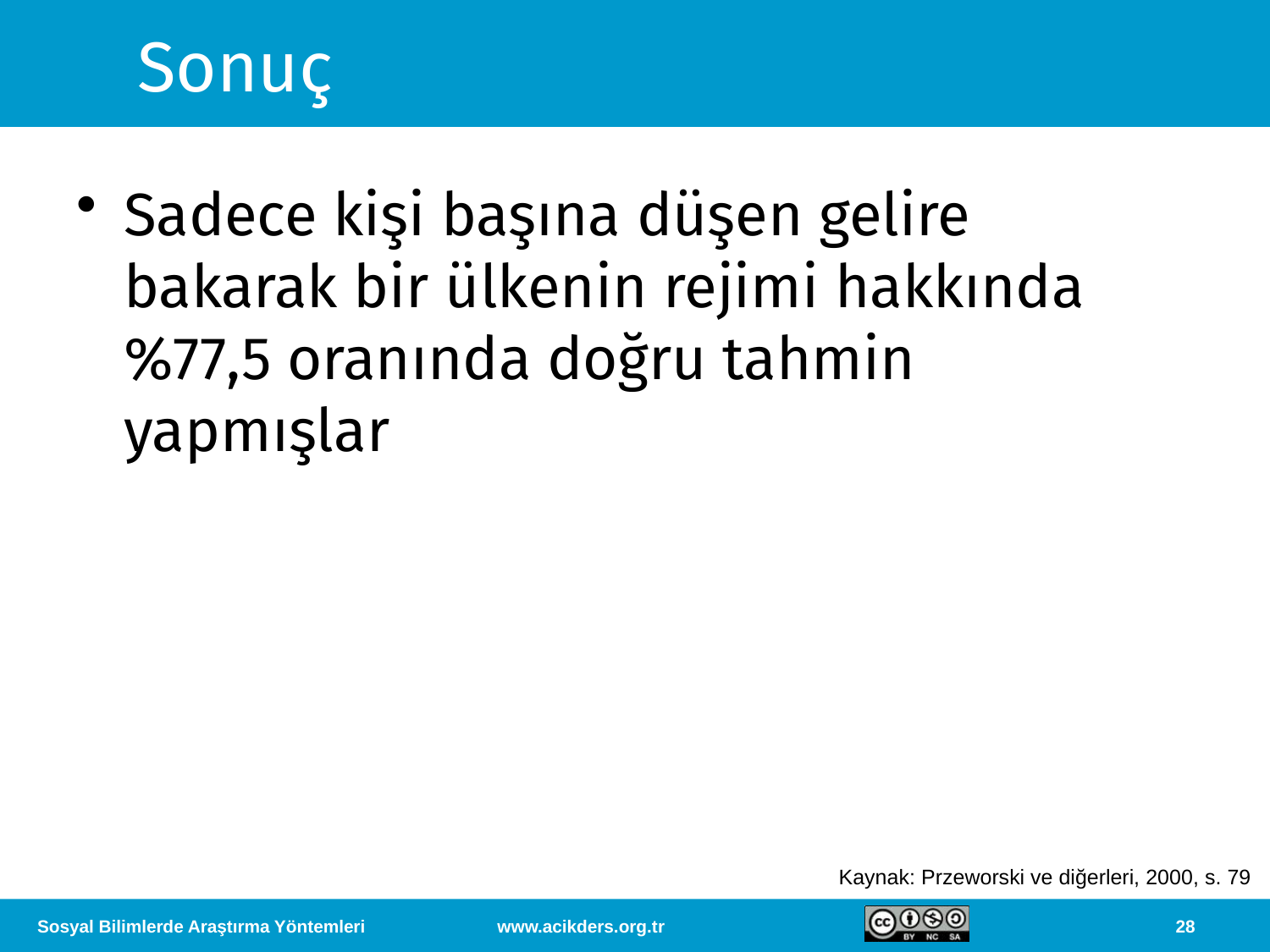

# Sonuç
Sadece kişi başına düşen gelire bakarak bir ülkenin rejimi hakkında %77,5 oranında doğru tahmin yapmışlar
Kaynak: Przeworski ve diğerleri, 2000, s. 79